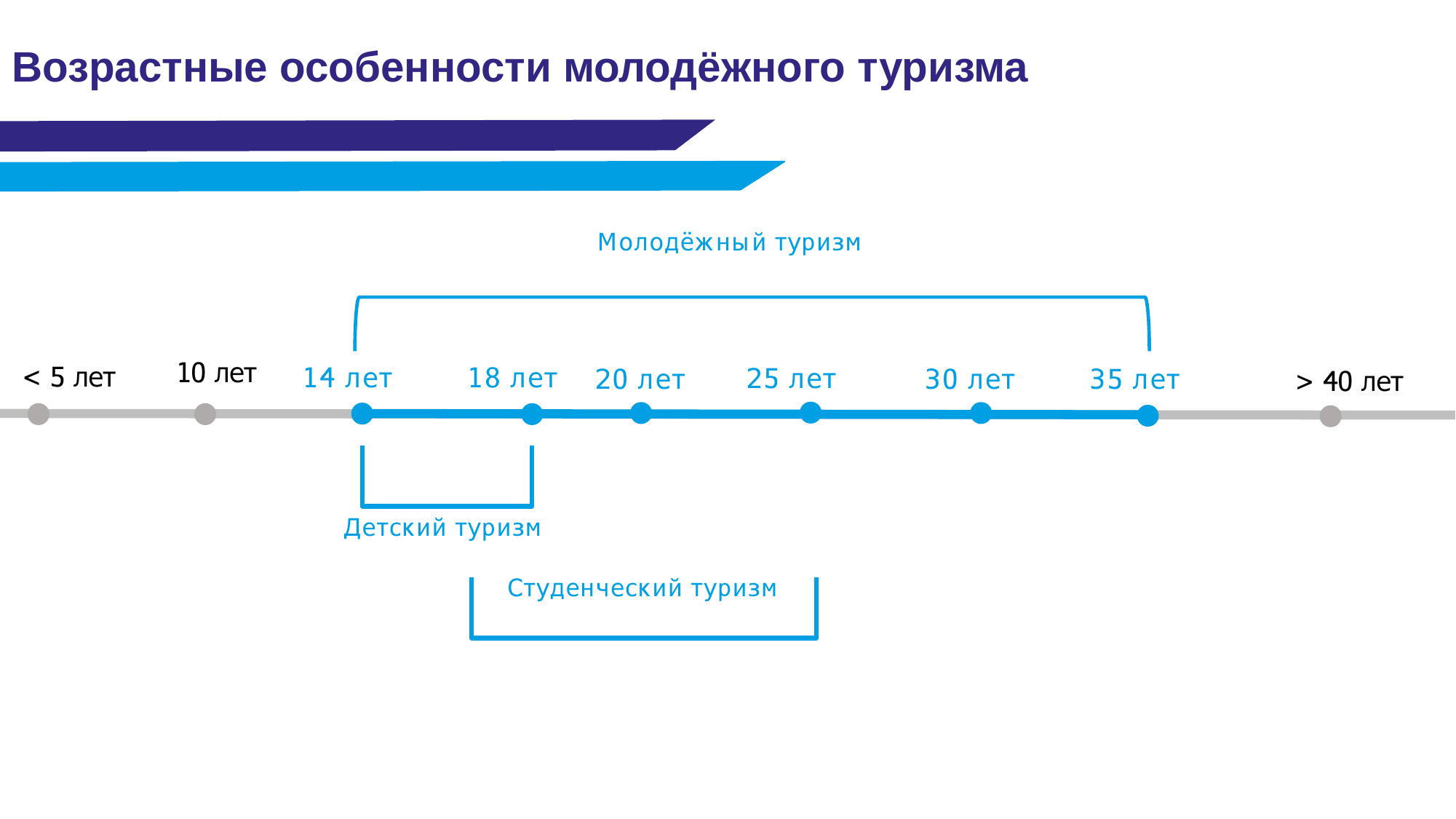

Возрастные особенности молодёжного туризма

Молодёжный туризм
10 лет
< 5 лет
14 лет
18 лет
25 лет
30 лет
20 лет
35 лет
> 40 лет

Детский туризм
Студенческий туризм